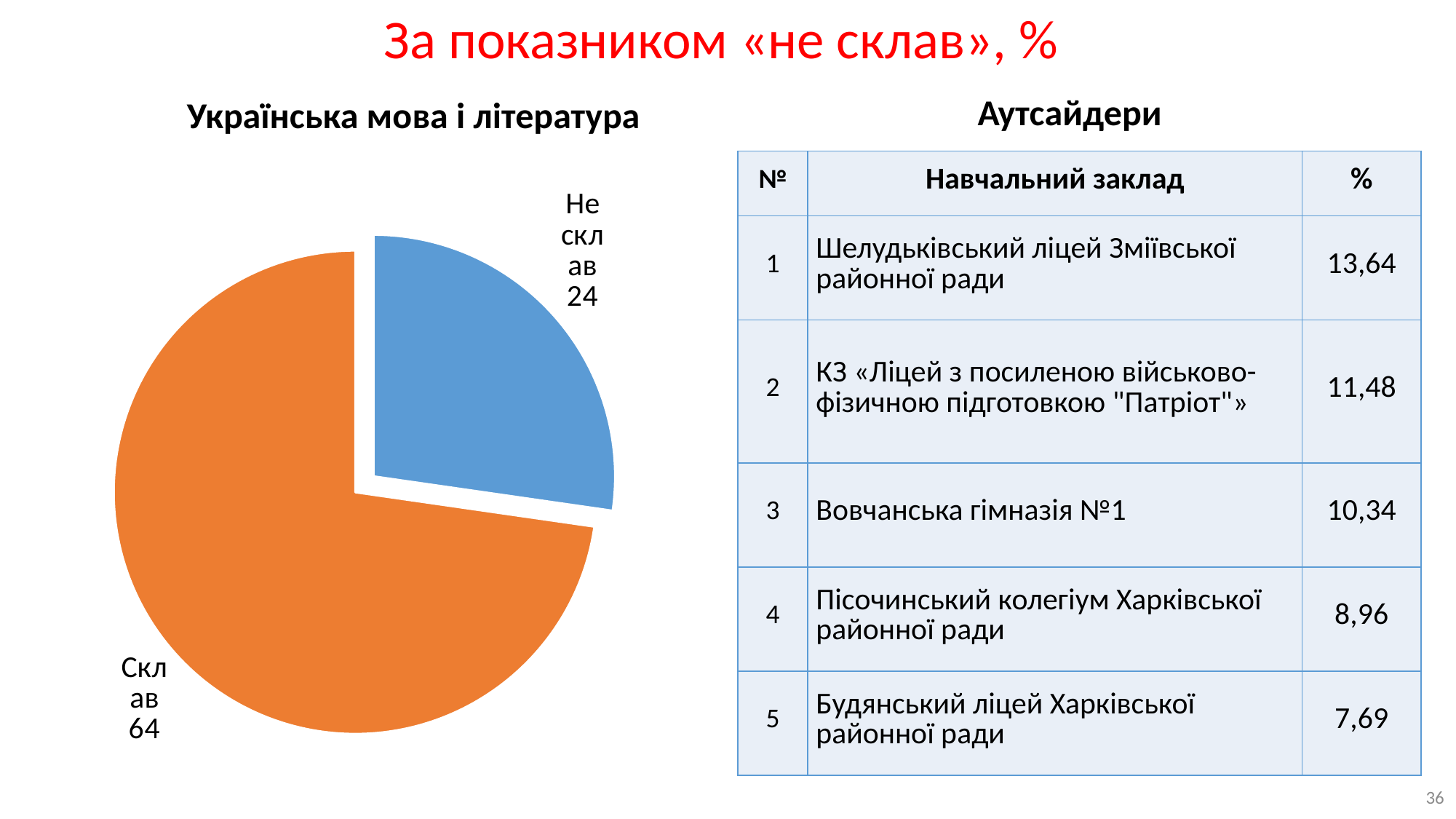

# За показником «не склав», %
Аутсайдери
Українська мова і література

### Chart

| Category | Українська мова і література |
|---|---|
| Не склав | 24.0 |
| Склав | 64.0 |
| № | Навчальний заклад | % |
| --- | --- | --- |
| 1 | Шелудьківський ліцей Зміївської районної ради | 13,64 |
| 2 | КЗ «Ліцей з посиленою військово-фізичною підготовкою "Патріот"» | 11,48 |
| 3 | Вовчанська гімназія №1 | 10,34 |
| 4 | Пісочинський колегіум Харківської районної ради | 8,96 |
| 5 | Будянський ліцей Харківської районної ради | 7,69 |
36